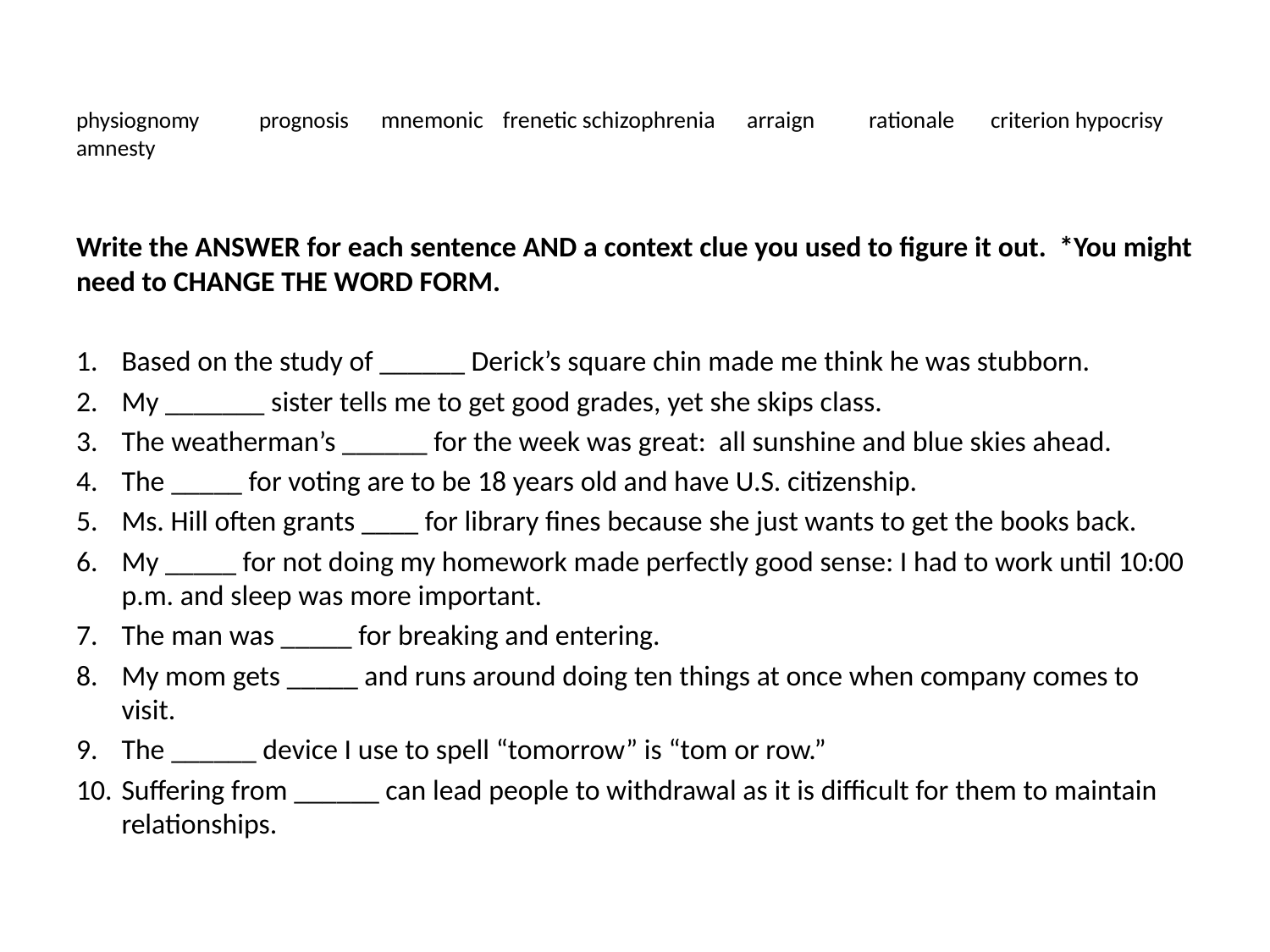

# physiognomy 		prognosis 	mnemonic 	frenetic schizophrenia		arraign		rationale	criterion hypocrisy 		amnesty
Write the ANSWER for each sentence AND a context clue you used to figure it out.  *You might need to CHANGE THE WORD FORM.

Based on the study of ______ Derick’s square chin made me think he was stubborn.
My _______ sister tells me to get good grades, yet she skips class.
The weatherman’s ______ for the week was great:  all sunshine and blue skies ahead.
The _____ for voting are to be 18 years old and have U.S. citizenship.
Ms. Hill often grants ____ for library fines because she just wants to get the books back.
My _____ for not doing my homework made perfectly good sense: I had to work until 10:00 p.m. and sleep was more important.
The man was _____ for breaking and entering.
My mom gets _____ and runs around doing ten things at once when company comes to visit.
The ______ device I use to spell “tomorrow” is “tom or row.”
Suffering from ______ can lead people to withdrawal as it is difficult for them to maintain relationships.